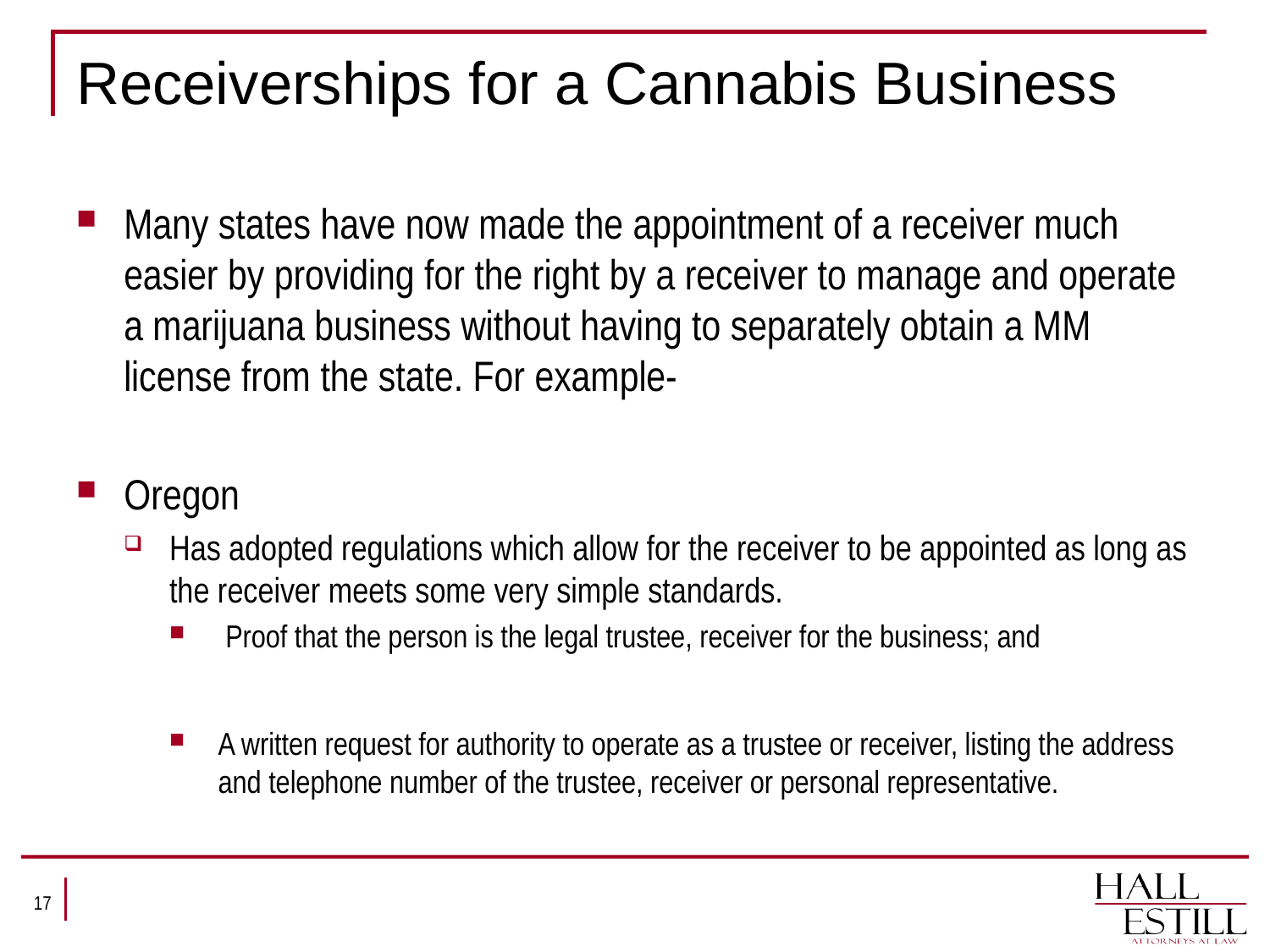

# Receiverships for a Cannabis Business
Many states have now made the appointment of a receiver much easier by providing for the right by a receiver to manage and operate a marijuana business without having to separately obtain a MM license from the state. For example-

Oregon
Has adopted regulations which allow for the receiver to be appointed as long as the receiver meets some very simple standards.
 Proof that the person is the legal trustee, receiver for the business; and

A written request for authority to operate as a trustee or receiver, listing the address and telephone number of the trustee, receiver or personal representative.
17